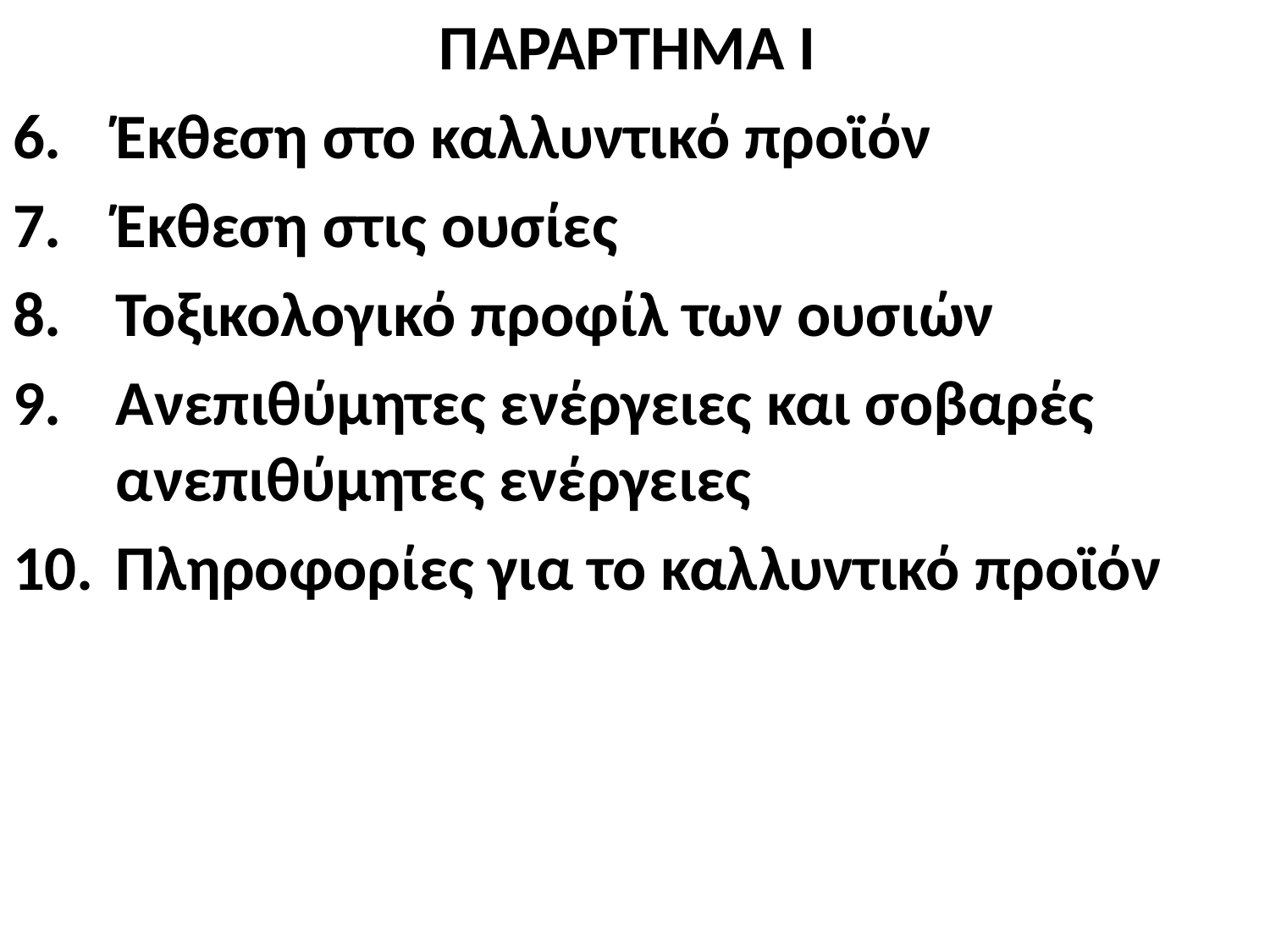

ΠΑΡΑΡΤΗΜΑ Ι
Έκθεση στο καλλυντικό προϊόν
Έκθεση στις ουσίες
Τοξικολογικό προφίλ των ουσιών
Ανεπιθύμητες ενέργειες και σοβαρές ανεπιθύμητες ενέργειες
Πληροφορίες για το καλλυντικό προϊόν